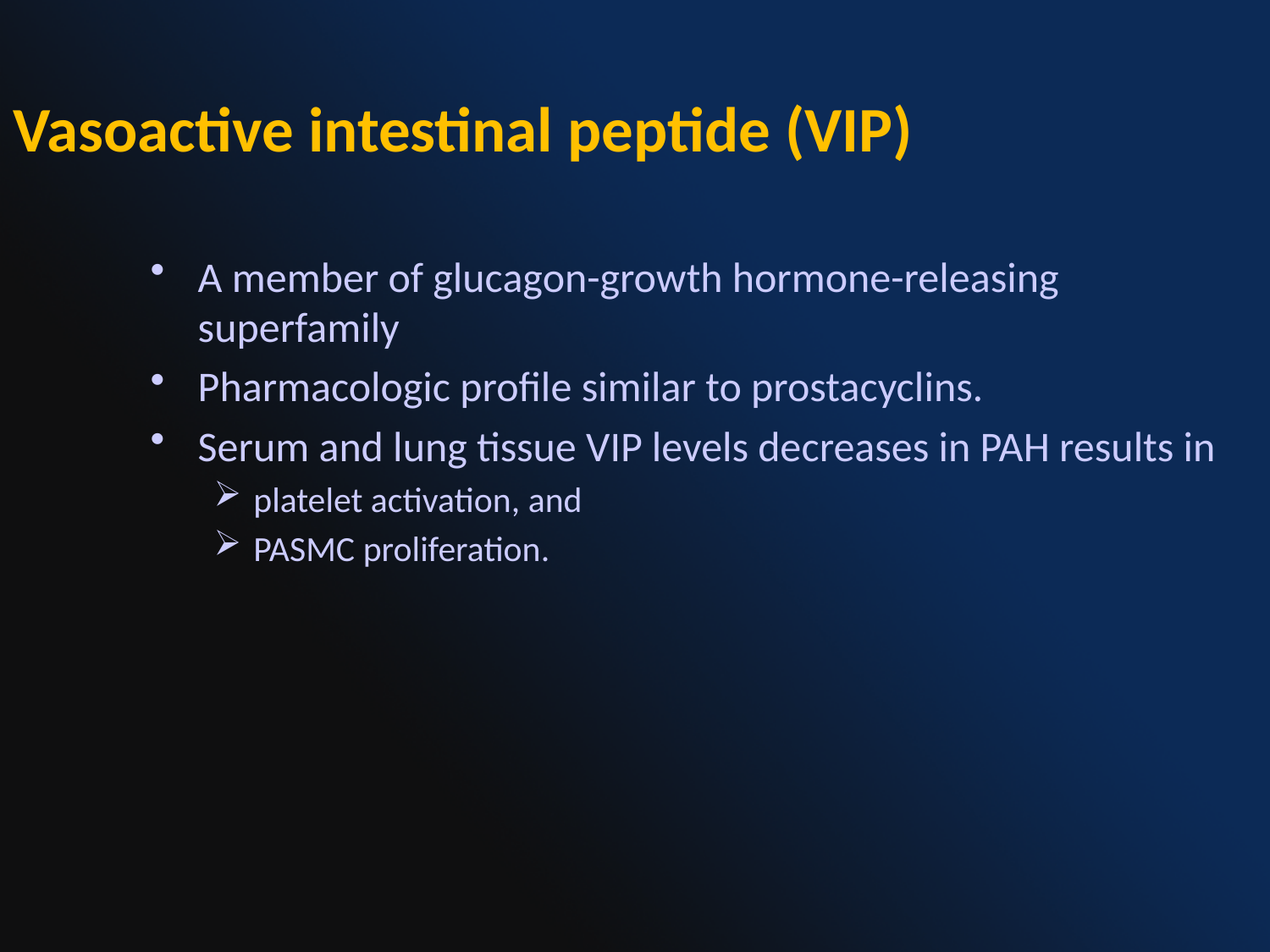

Vasoactive intestinal peptide (VIP)
A member of glucagon-growth hormone-releasing superfamily
Pharmacologic profile similar to prostacyclins.
Serum and lung tissue VIP levels decreases in PAH results in
platelet activation, and
PASMC proliferation.